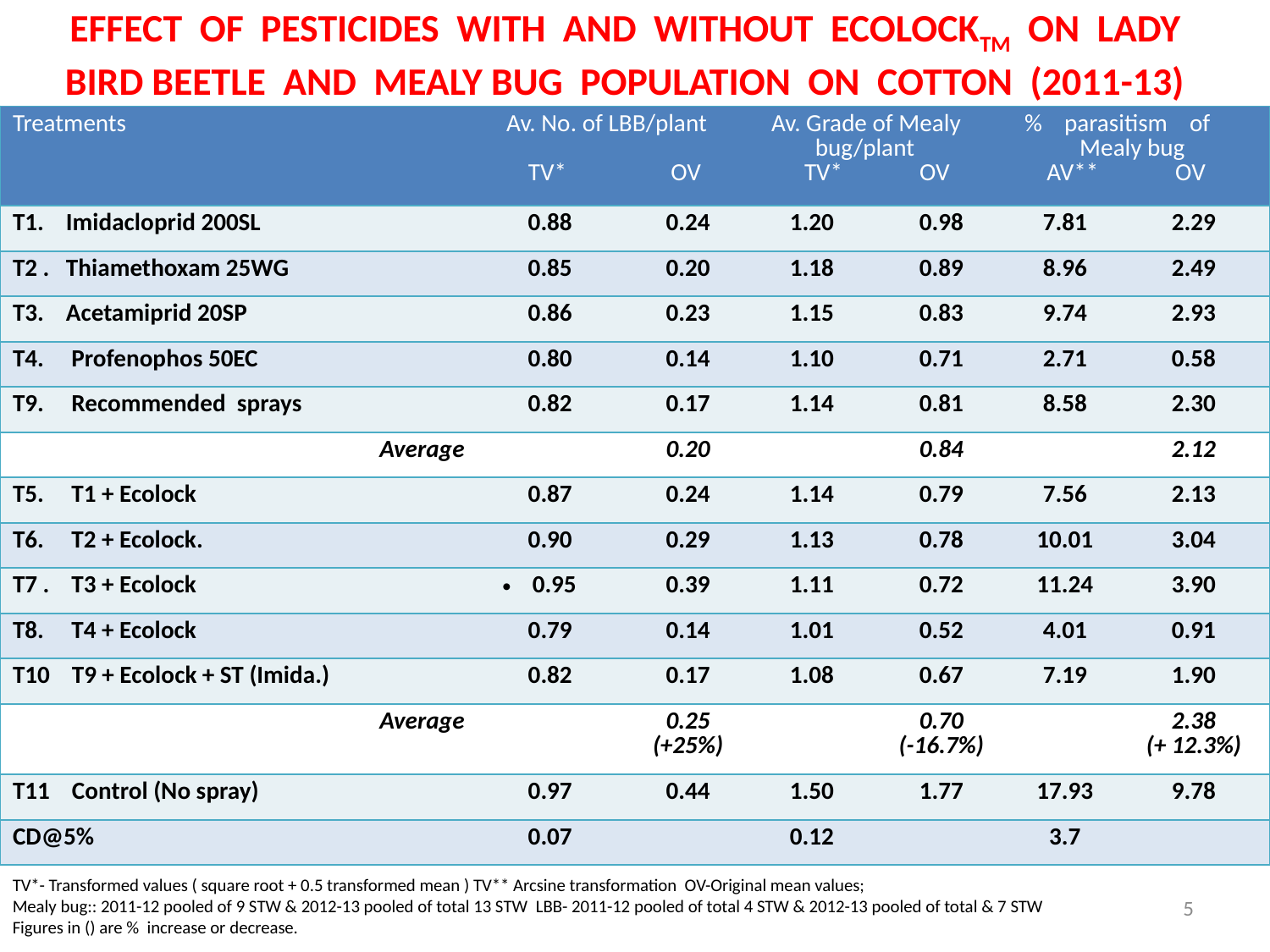

# EFFECT  OF  PESTICIDES  WITH  AND  WITHOUT  ECOLOCKTM  ON  LADY BIRD BEETLE  AND  MEALY BUG  POPULATION  ON  COTTON  (2011-13)
| Treatments | Av. No. of LBB/plant TV\* OV |  | Av. Grade of Mealy bug/plant TV\* OV |  | % parasitism of Mealy bug AV\*\* OV |  |
| --- | --- | --- | --- | --- | --- | --- |
| T1. Imidacloprid 200SL | 0.88 | 0.24 | 1.20 | 0.98 | 7.81 | 2.29 |
| T2 . Thiamethoxam 25WG | 0.85 | 0.20 | 1.18 | 0.89 | 8.96 | 2.49 |
| T3. Acetamiprid 20SP | 0.86 | 0.23 | 1.15 | 0.83 | 9.74 | 2.93 |
| T4. Profenophos 50EC | 0.80 | 0.14 | 1.10 | 0.71 | 2.71 | 0.58 |
| T9. Recommended sprays | 0.82 | 0.17 | 1.14 | 0.81 | 8.58 | 2.30 |
| Average |  | 0.20 |  | 0.84 |  | 2.12 |
| T5. T1 + Ecolock | 0.87 | 0.24 | 1.14 | 0.79 | 7.56 | 2.13 |
| T6. T2 + Ecolock. | 0.90 | 0.29 | 1.13 | 0.78 | 10.01 | 3.04 |
| T7 . T3 + Ecolock | 0.95 | 0.39 | 1.11 | 0.72 | 11.24 | 3.90 |
| T8. T4 + Ecolock | 0.79 | 0.14 | 1.01 | 0.52 | 4.01 | 0.91 |
| T10 T9 + Ecolock + ST (Imida.) | 0.82 | 0.17 | 1.08 | 0.67 | 7.19 | 1.90 |
| Average |  | 0.25 (+25%) |  | 0.70 (-16.7%) |  | 2.38 (+ 12.3%) |
| T11 Control (No spray) | 0.97 | 0.44 | 1.50 | 1.77 | 17.93 | 9.78 |
| CD@5% | 0.07 |  | 0.12 |  | 3.7 |  |
TV*- Transformed values ( square root + 0.5 transformed mean ) TV** Arcsine transformation  OV-Original mean values;
Mealy bug:: 2011-12 pooled of 9 STW & 2012-13 pooled of total 13 STW  LBB- 2011-12 pooled of total 4 STW & 2012-13 pooled of total & 7 STW
Figures in () are %  increase or decrease.

5